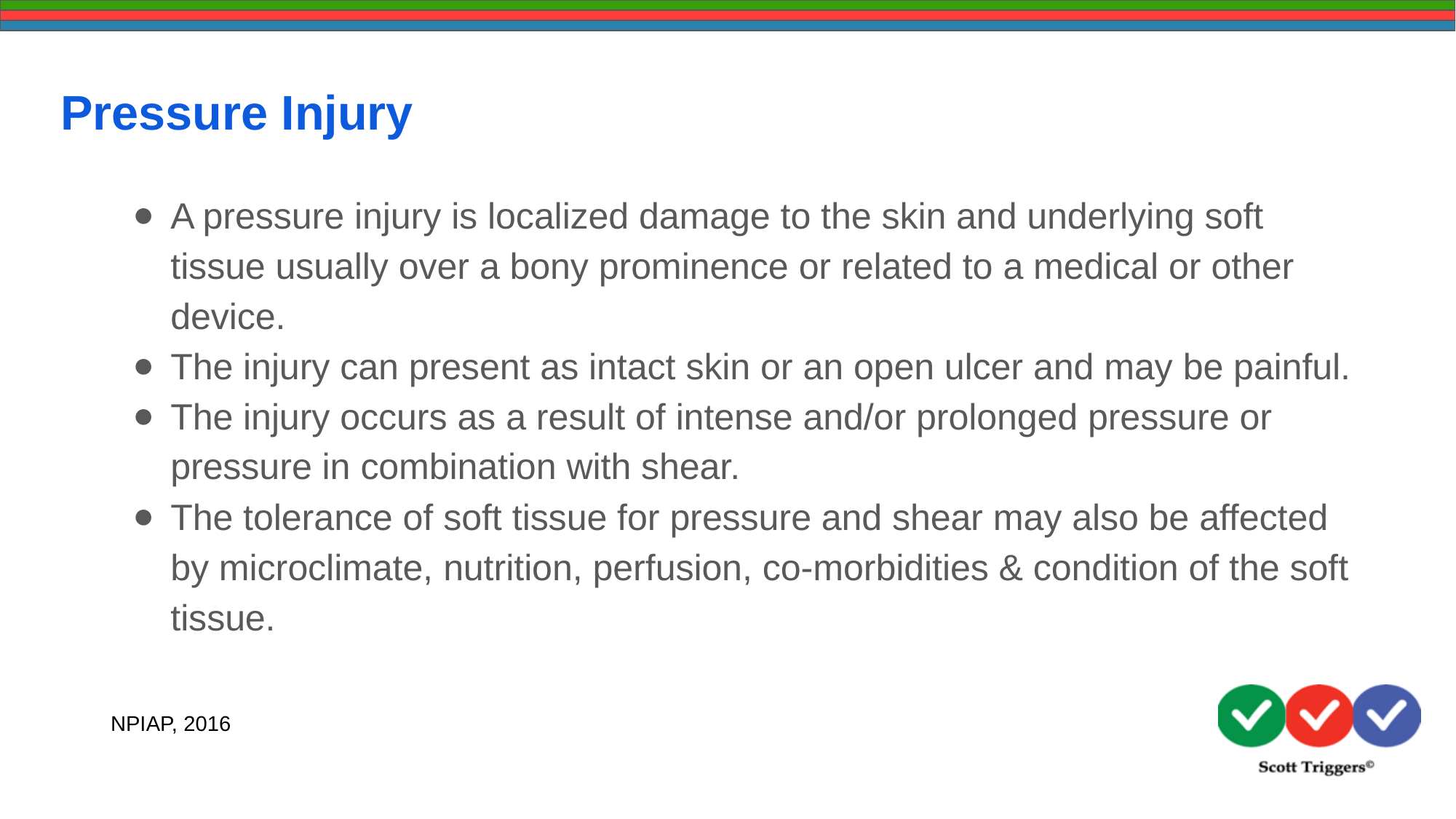

# Pressure Injury
A pressure injury is localized damage to the skin and underlying soft tissue usually over a bony prominence or related to a medical or other device.
The injury can present as intact skin or an open ulcer and may be painful.
The injury occurs as a result of intense and/or prolonged pressure or pressure in combination with shear.
The tolerance of soft tissue for pressure and shear may also be affected by microclimate, nutrition, perfusion, co-morbidities & condition of the soft tissue.
NPIAP, 2016